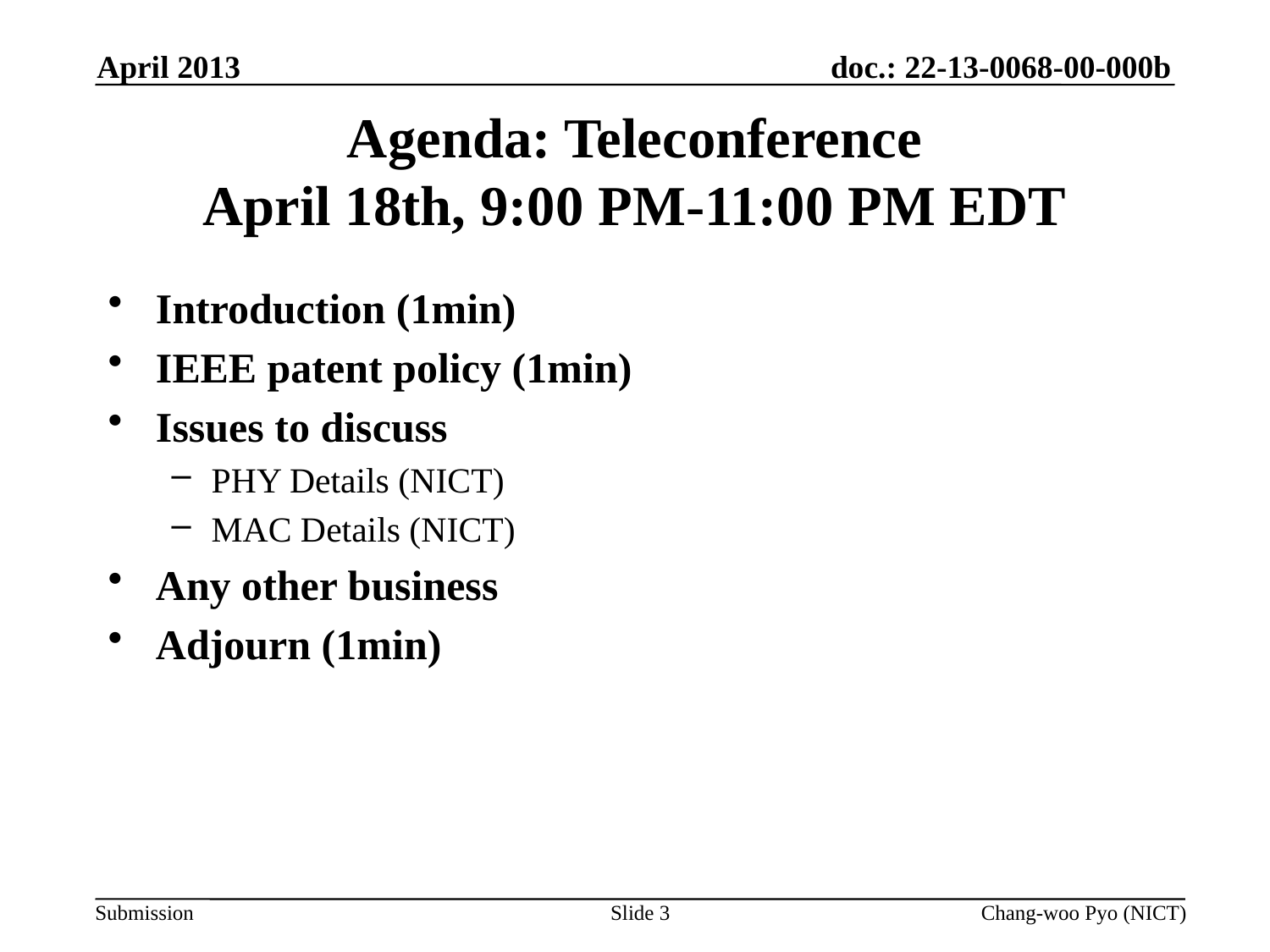

April 2013
# Agenda: Teleconference April 18th, 9:00 PM-11:00 PM EDT
Introduction (1min)
IEEE patent policy (1min)
Issues to discuss
PHY Details (NICT)
MAC Details (NICT)
Any other business
Adjourn (1min)

Slide 3
Chang-woo Pyo (NICT)